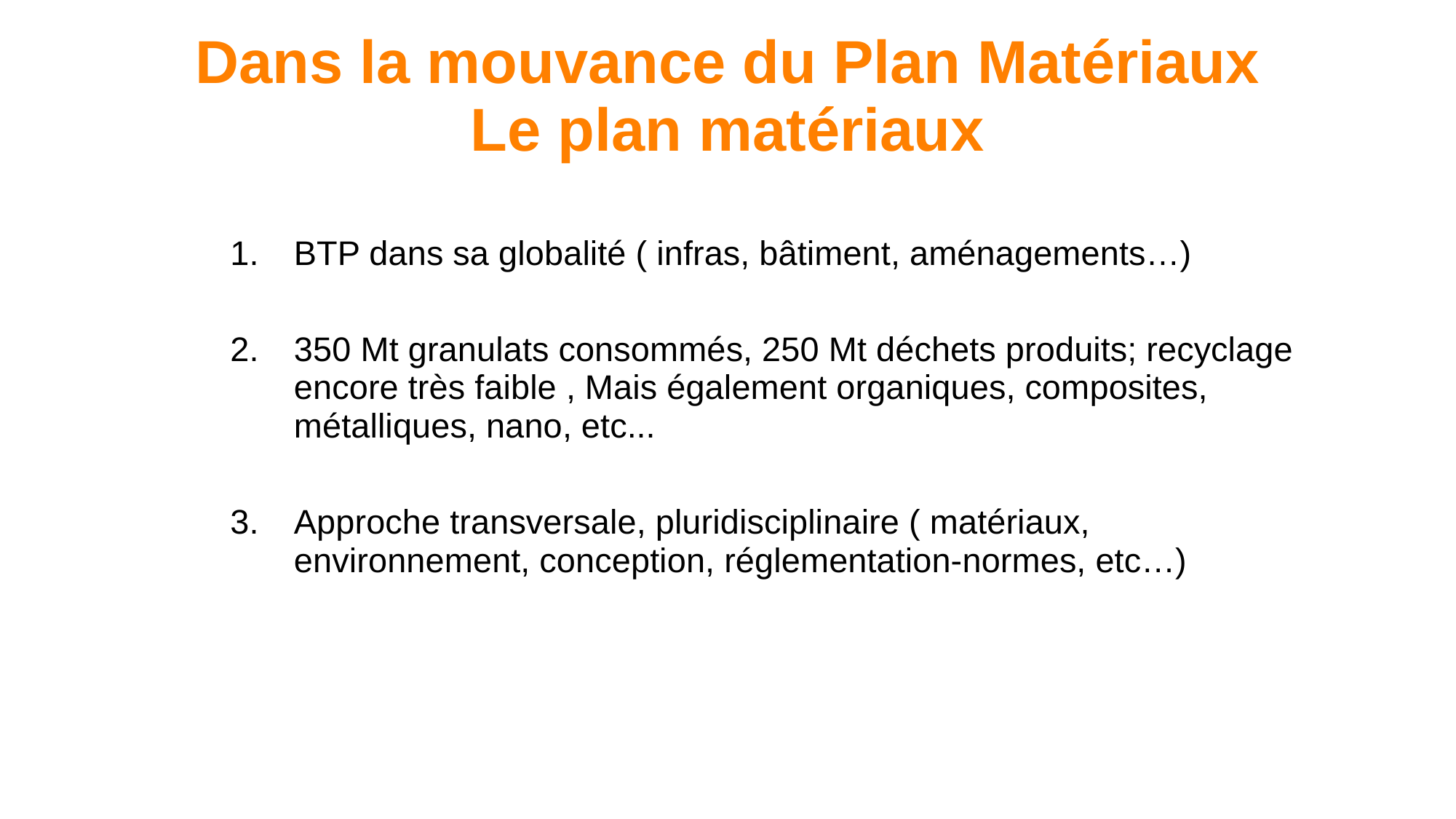

Dans la mouvance du Plan Matériaux
Le plan matériaux

BTP dans sa globalité ( infras, bâtiment, aménagements…)

350 Mt granulats consommés, 250 Mt déchets produits; recyclage encore très faible , Mais également organiques, composites, métalliques, nano, etc...

Approche transversale, pluridisciplinaire ( matériaux, environnement, conception, réglementation-normes, etc…)